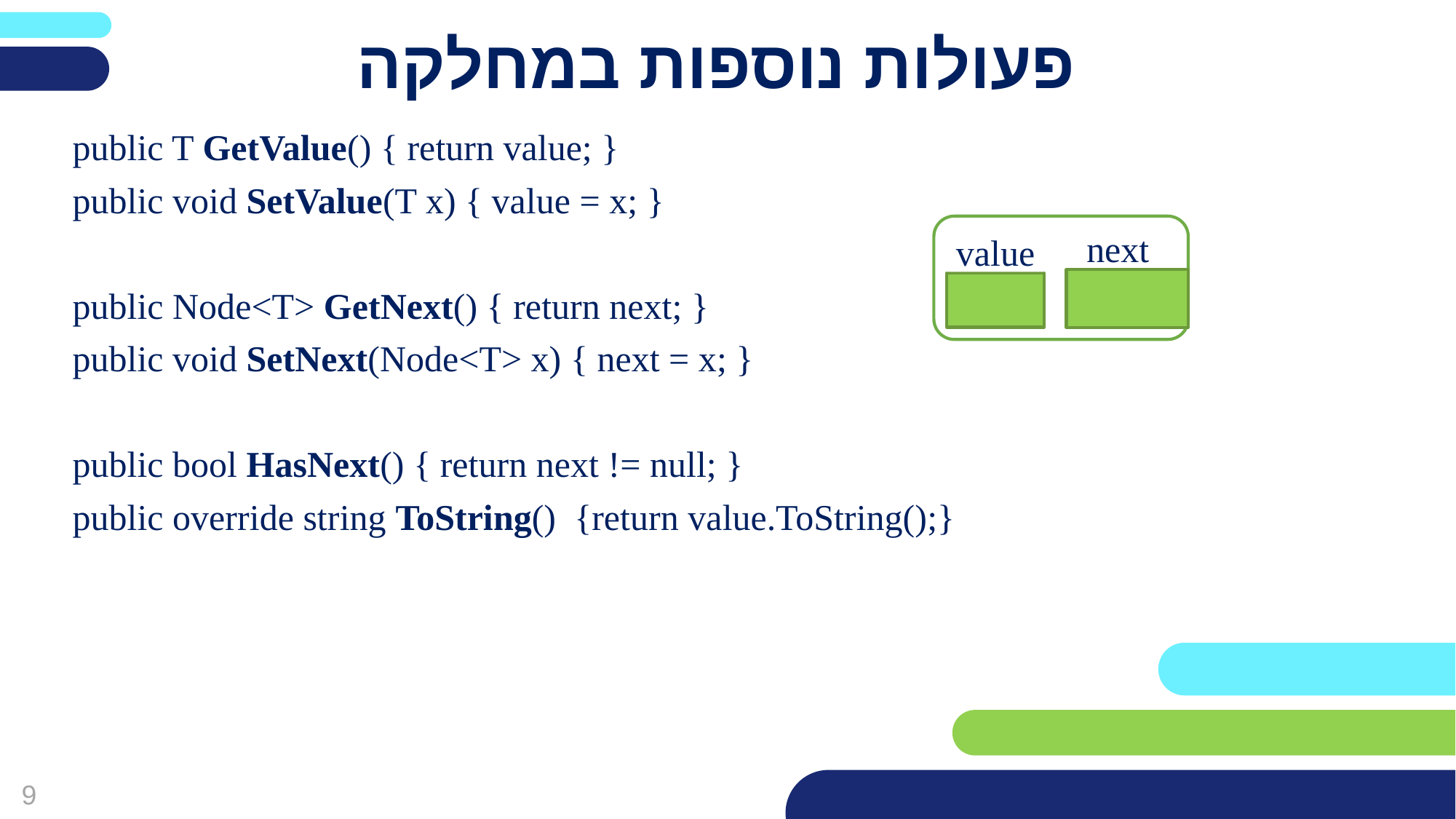

# פעולות נוספות במחלקה
public T GetValue() { return value; }
public void SetValue(T x) { value = x; }

public Node<T> GetNext() { return next; }
public void SetNext(Node<T> x) { next = x; }

public bool HasNext() { return next != null; }
public override string ToString()  {return value.ToString();}

next
value